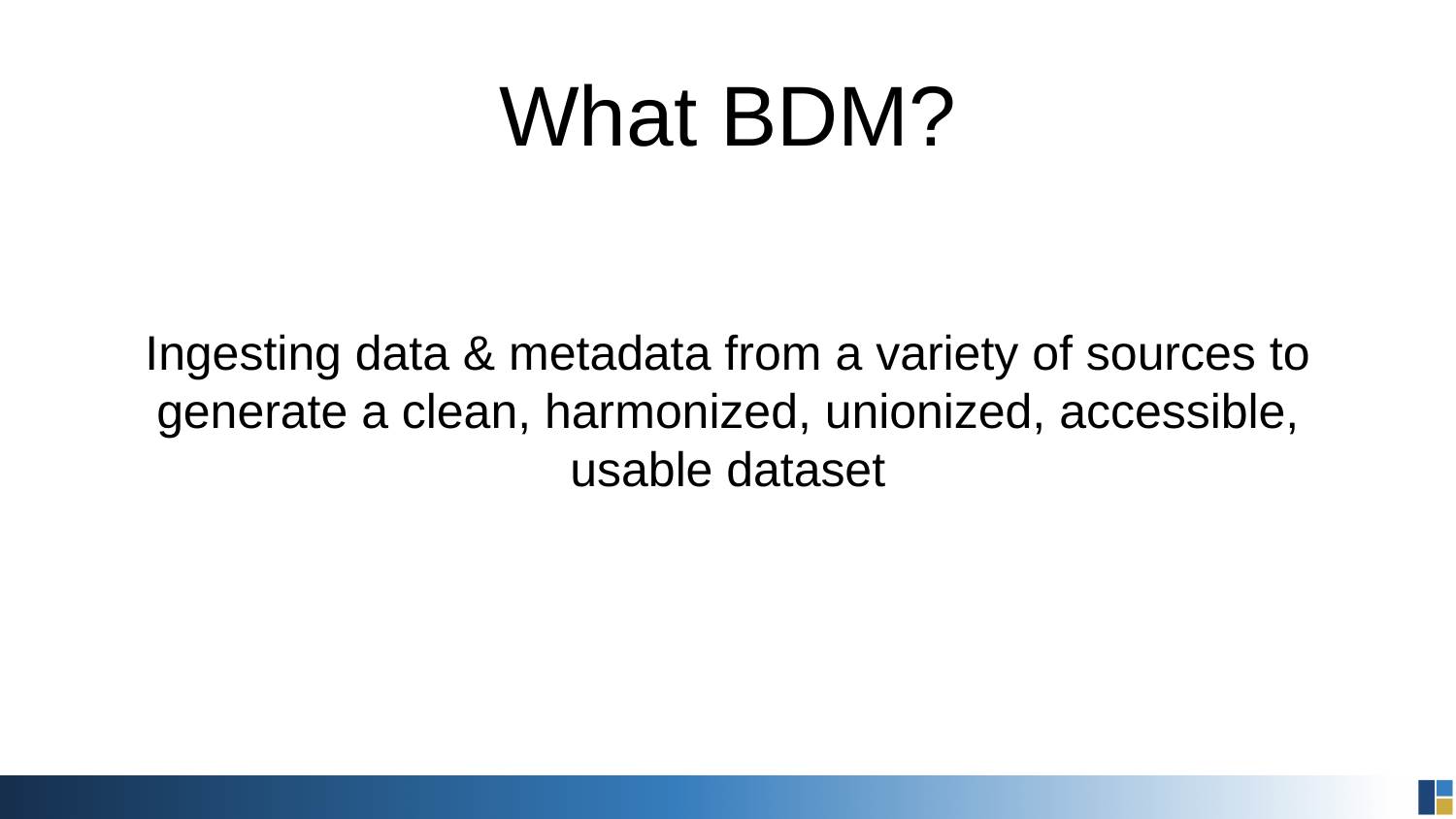

# What BDM?
Ingesting data & metadata from a variety of sources to generate a clean, harmonized, unionized, accessible, usable dataset